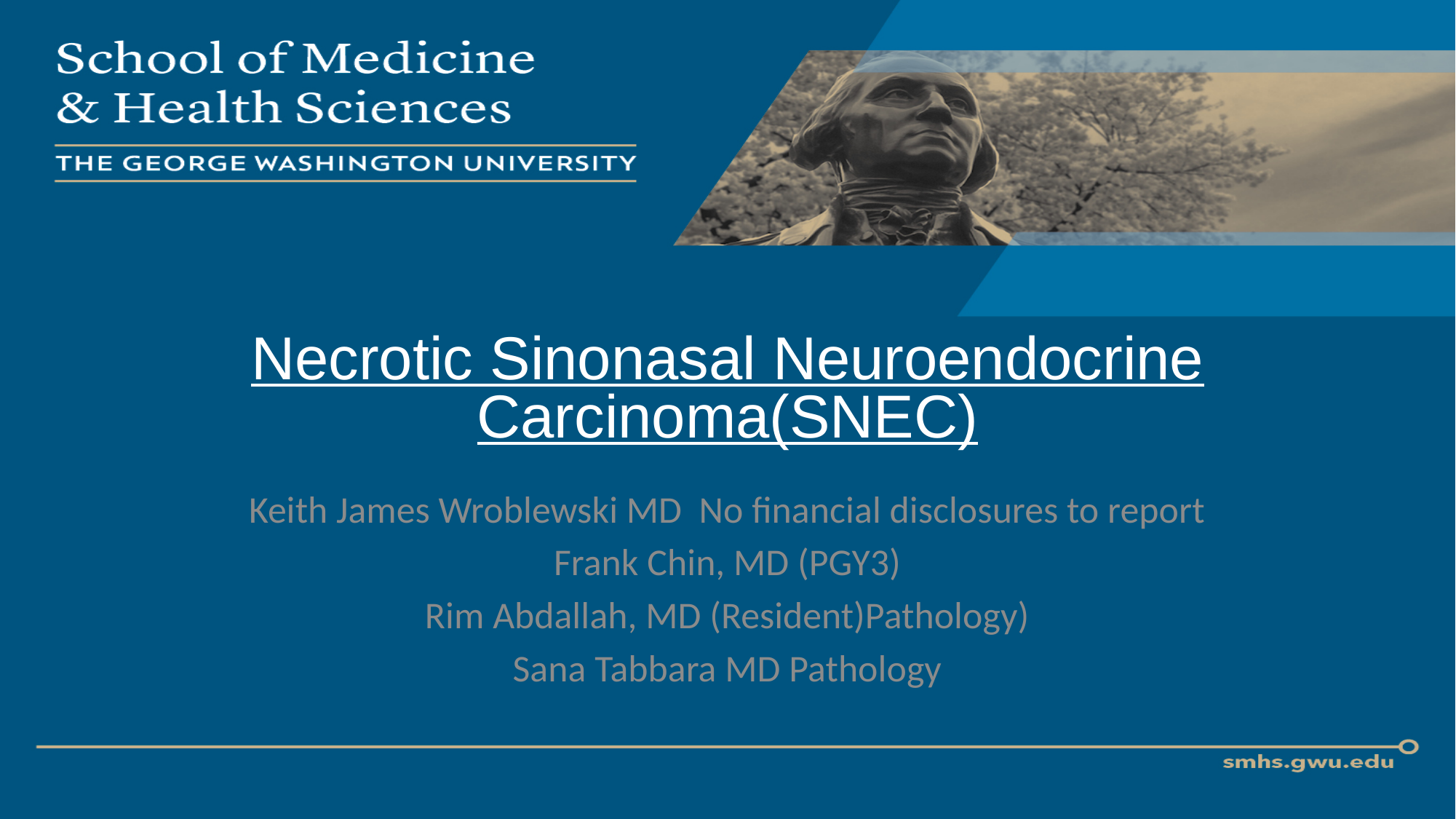

# Necrotic Sinonasal Neuroendocrine Carcinoma(SNEC)
Keith James Wroblewski MD  No financial disclosures to report
Frank Chin, MD (PGY3)
Rim Abdallah, MD (Resident)Pathology)
Sana Tabbara MD Pathology